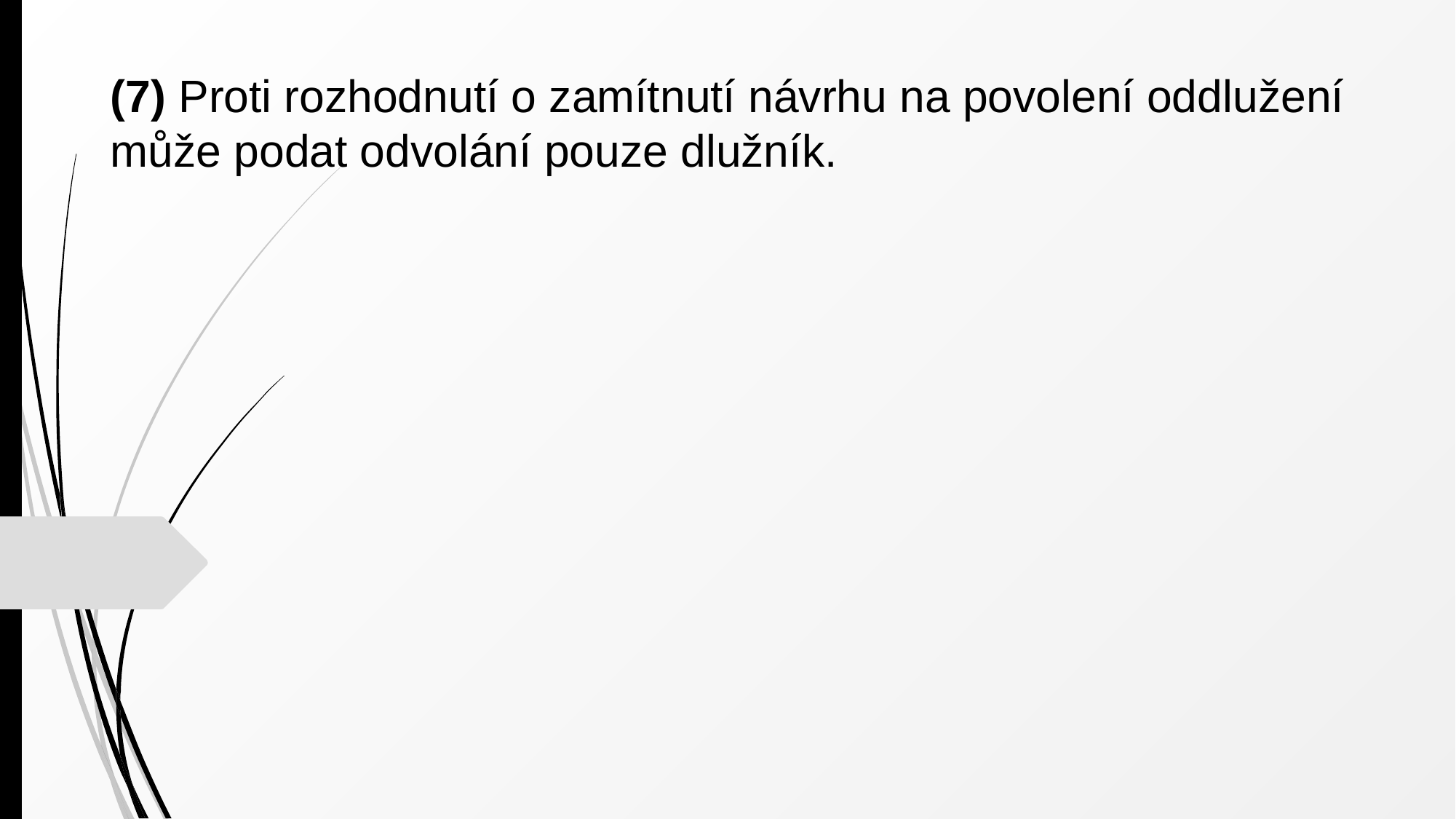

(7) Proti rozhodnutí o zamítnutí návrhu na povolení oddlužení může podat odvolání pouze dlužník.